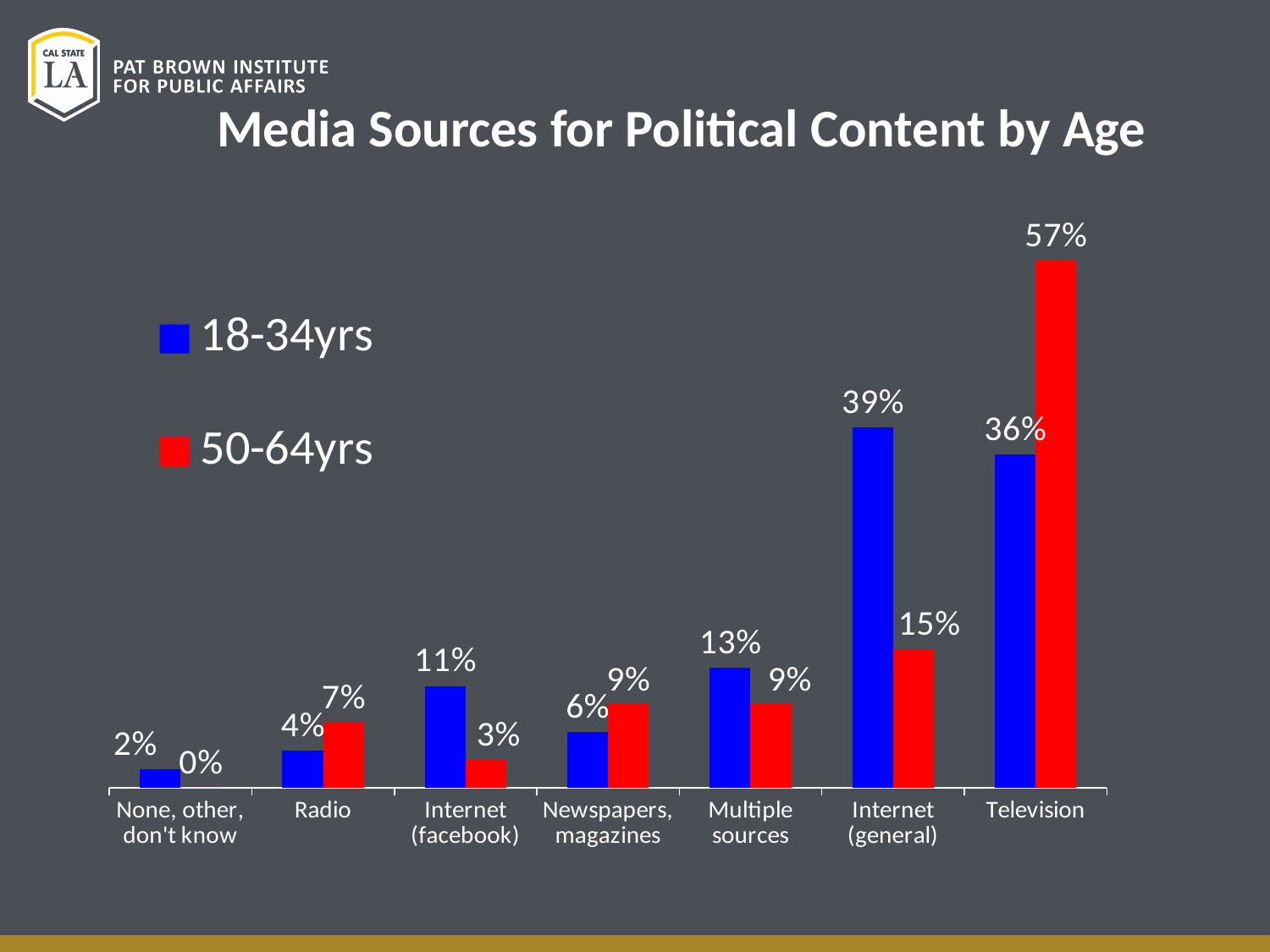

# Media Sources for Political Content by Age

### Chart

| Category | 18-34yrs | 50-64yrs |
|---|---|---|
| None, other, don't know | 0.02 | 0.0 |
| Radio | 0.04 | 0.07 |
| Internet (facebook) | 0.11 | 0.03 |
| Newspapers, magazines | 0.06 | 0.09 |
| Multiple sources | 0.13 | 0.09 |
| Internet (general) | 0.39 | 0.15 |
| Television | 0.36 | 0.57 |